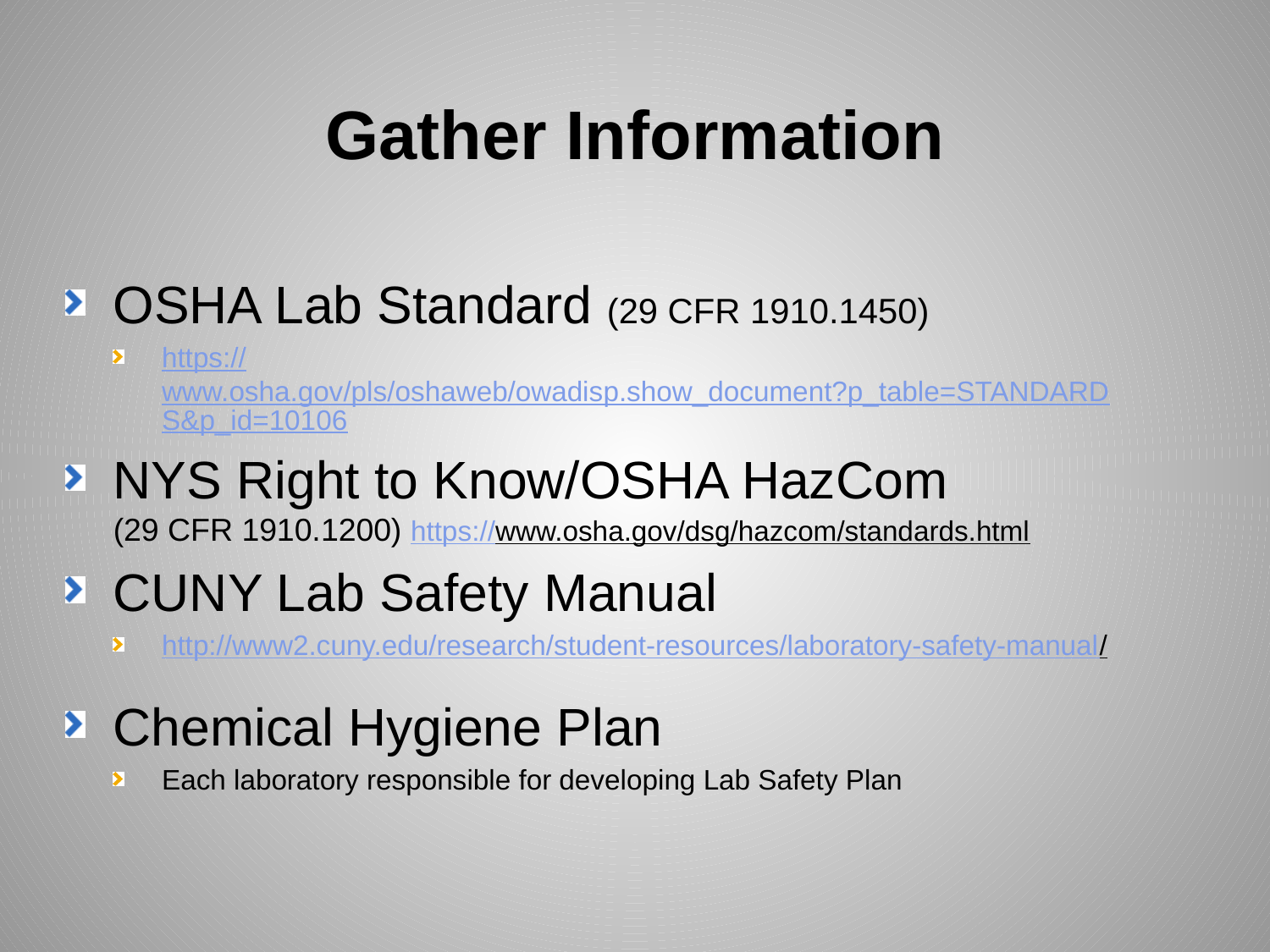

# Gather Information
OSHA Lab Standard (29 CFR 1910.1450)
https://www.osha.gov/pls/oshaweb/owadisp.show_document?p_table=STANDARDS&p_id=10106
NYS Right to Know/OSHA HazCom
(29 CFR 1910.1200) https://www.osha.gov/dsg/hazcom/standards.html
CUNY Lab Safety Manual
http://www2.cuny.edu/research/student-resources/laboratory-safety-manual/
Chemical Hygiene Plan
Each laboratory responsible for developing Lab Safety Plan